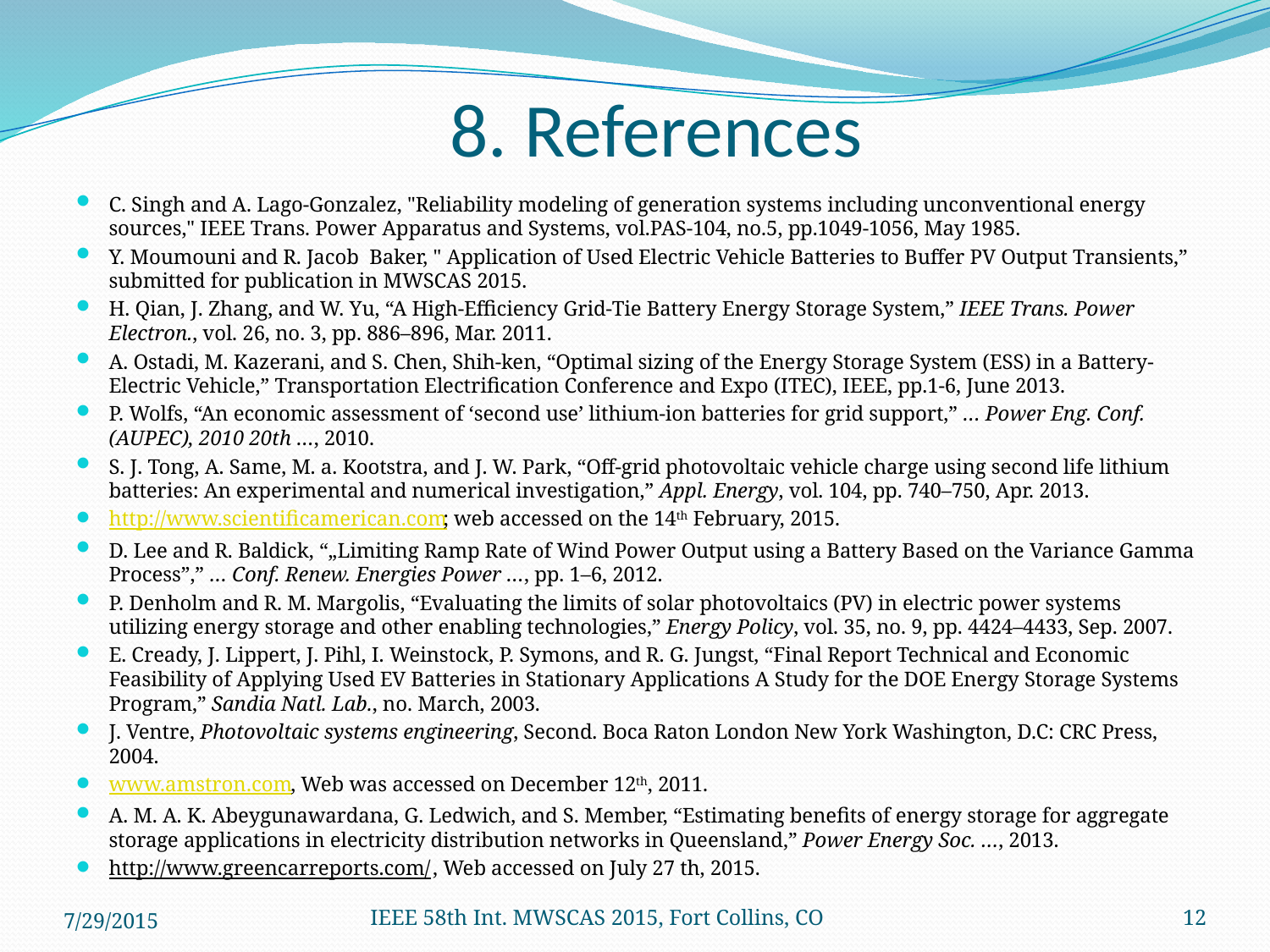

# 8. References

C. Singh and A. Lago-Gonzalez, "Reliability modeling of generation systems including unconventional energy sources," IEEE Trans. Power Apparatus and Systems, vol.PAS-104, no.5, pp.1049-1056, May 1985.
Y. Moumouni and R. Jacob  Baker, " Application of Used Electric Vehicle Batteries to Buffer PV Output Transients,” submitted for publication in MWSCAS 2015.
H. Qian, J. Zhang, and W. Yu, “A High-Efficiency Grid-Tie Battery Energy Storage System,” IEEE Trans. Power Electron., vol. 26, no. 3, pp. 886–896, Mar. 2011.
A. Ostadi, M. Kazerani, and S. Chen, Shih-ken, “Optimal sizing of the Energy Storage System (ESS) in a Battery-Electric Vehicle,” Transportation Electrification Conference and Expo (ITEC), IEEE, pp.1-6, June 2013.
P. Wolfs, “An economic assessment of ‘second use’ lithium-ion batteries for grid support,” … Power Eng. Conf. (AUPEC), 2010 20th …, 2010.
S. J. Tong, A. Same, M. a. Kootstra, and J. W. Park, “Off-grid photovoltaic vehicle charge using second life lithium batteries: An experimental and numerical investigation,” Appl. Energy, vol. 104, pp. 740–750, Apr. 2013.
http://www.scientificamerican.com; web accessed on the 14th February, 2015.
D. Lee and R. Baldick, “„Limiting Ramp Rate of Wind Power Output using a Battery Based on the Variance Gamma Process”,” … Conf. Renew. Energies Power …, pp. 1–6, 2012.
P. Denholm and R. M. Margolis, “Evaluating the limits of solar photovoltaics (PV) in electric power systems utilizing energy storage and other enabling technologies,” Energy Policy, vol. 35, no. 9, pp. 4424–4433, Sep. 2007.
E. Cready, J. Lippert, J. Pihl, I. Weinstock, P. Symons, and R. G. Jungst, “Final Report Technical and Economic Feasibility of Applying Used EV Batteries in Stationary Applications A Study for the DOE Energy Storage Systems Program,” Sandia Natl. Lab., no. March, 2003.
J. Ventre, Photovoltaic systems engineering, Second. Boca Raton London New York Washington, D.C: CRC Press, 2004.
www.amstron.com, Web was accessed on December 12th, 2011.
A. M. A. K. Abeygunawardana, G. Ledwich, and S. Member, “Estimating benefits of energy storage for aggregate storage applications in electricity distribution networks in Queensland,” Power Energy Soc. …, 2013.
http://www.greencarreports.com/ , Web accessed on July 27 th, 2015.
7/29/2015
IEEE 58th Int. MWSCAS 2015, Fort Collins, CO
12